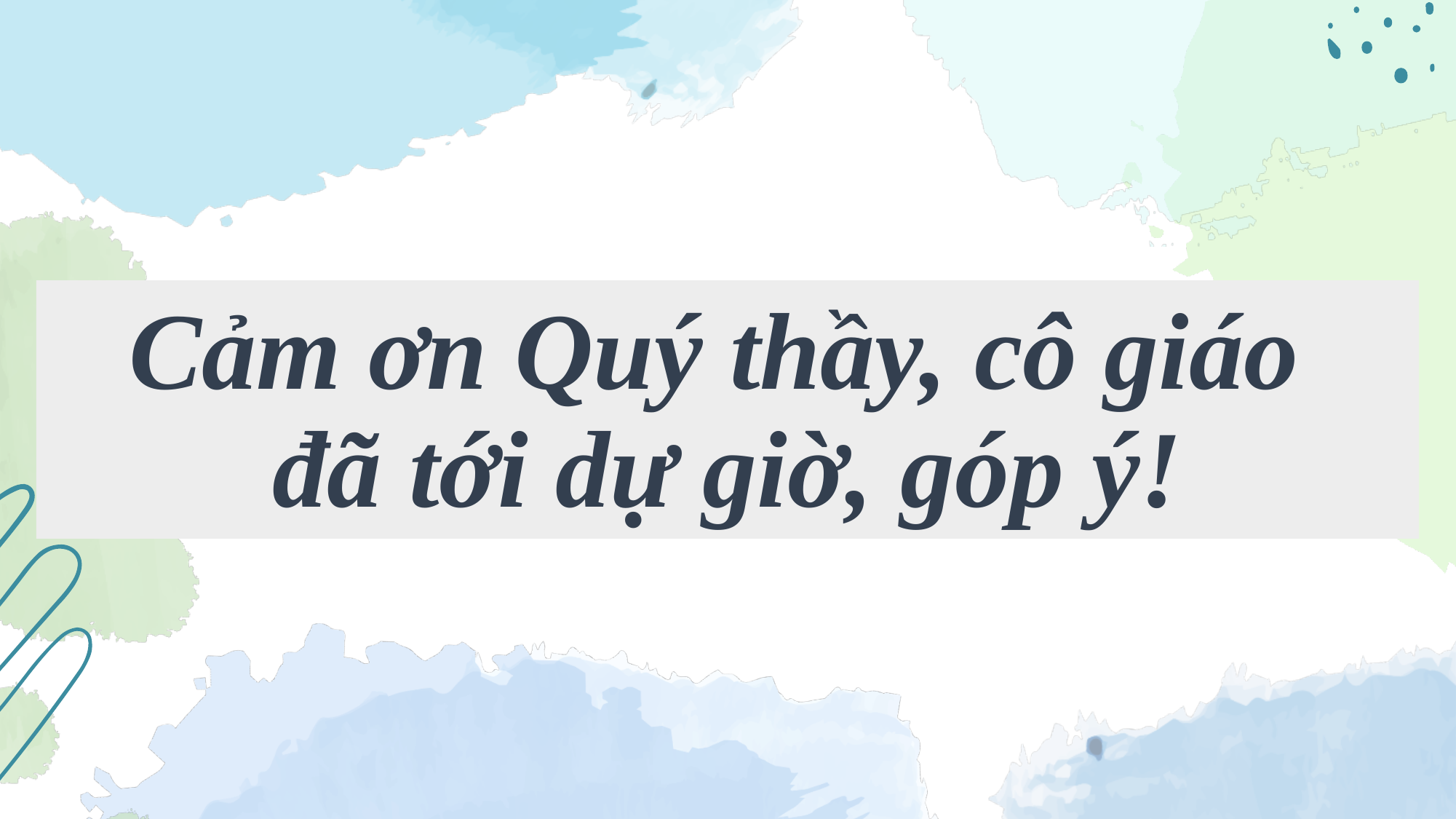

# Cảm ơn Quý thầy, cô giáo đã tới dự giờ, góp ý!